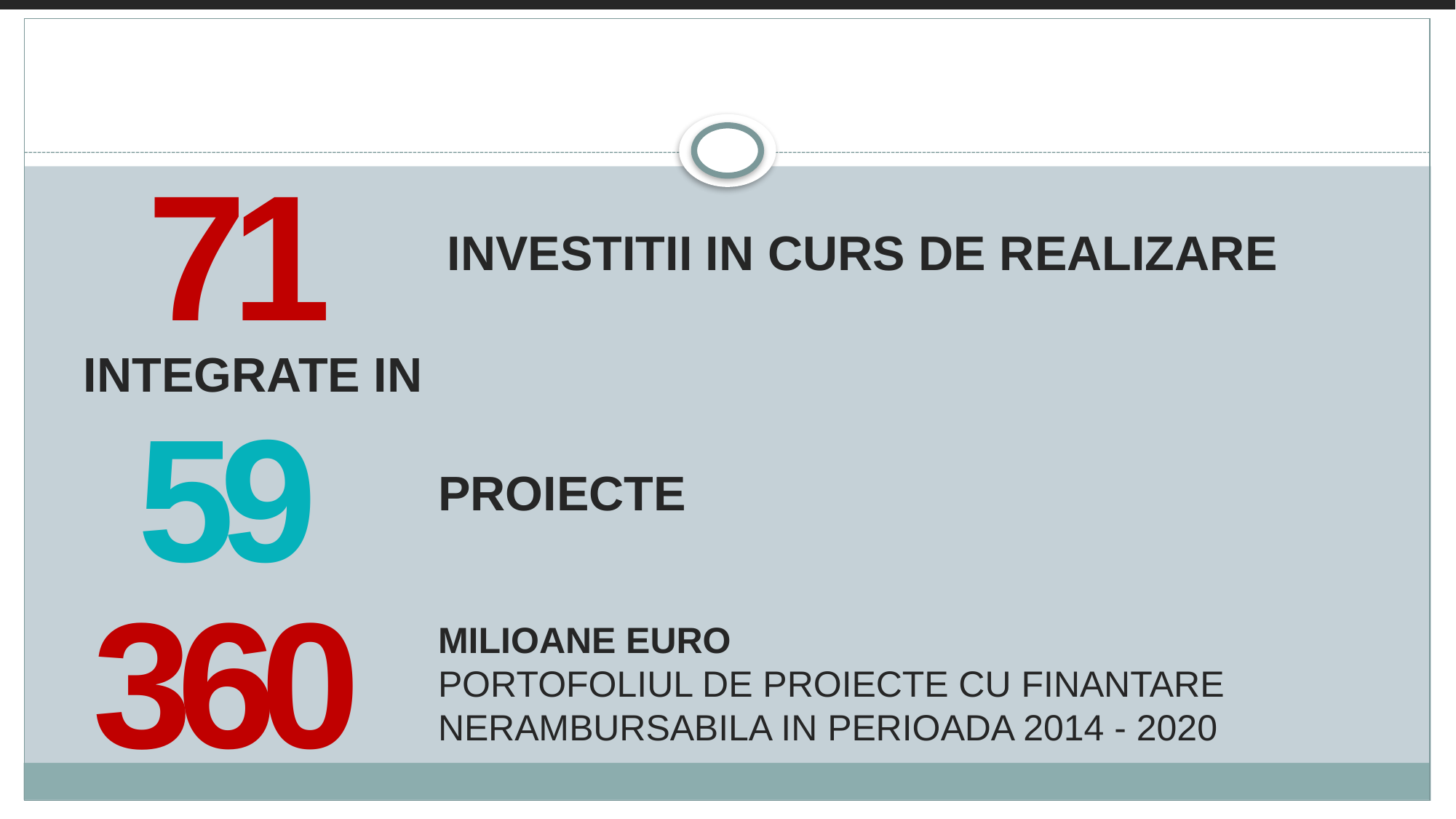

71
INVESTITII IN CURS DE REALIZARE
INTEGRATE IN
59
PROIECTE
360
MILIOANE EURO
PORTOFOLIUL DE PROIECTE CU FINANTARE NERAMBURSABILA IN PERIOADA 2014 - 2020